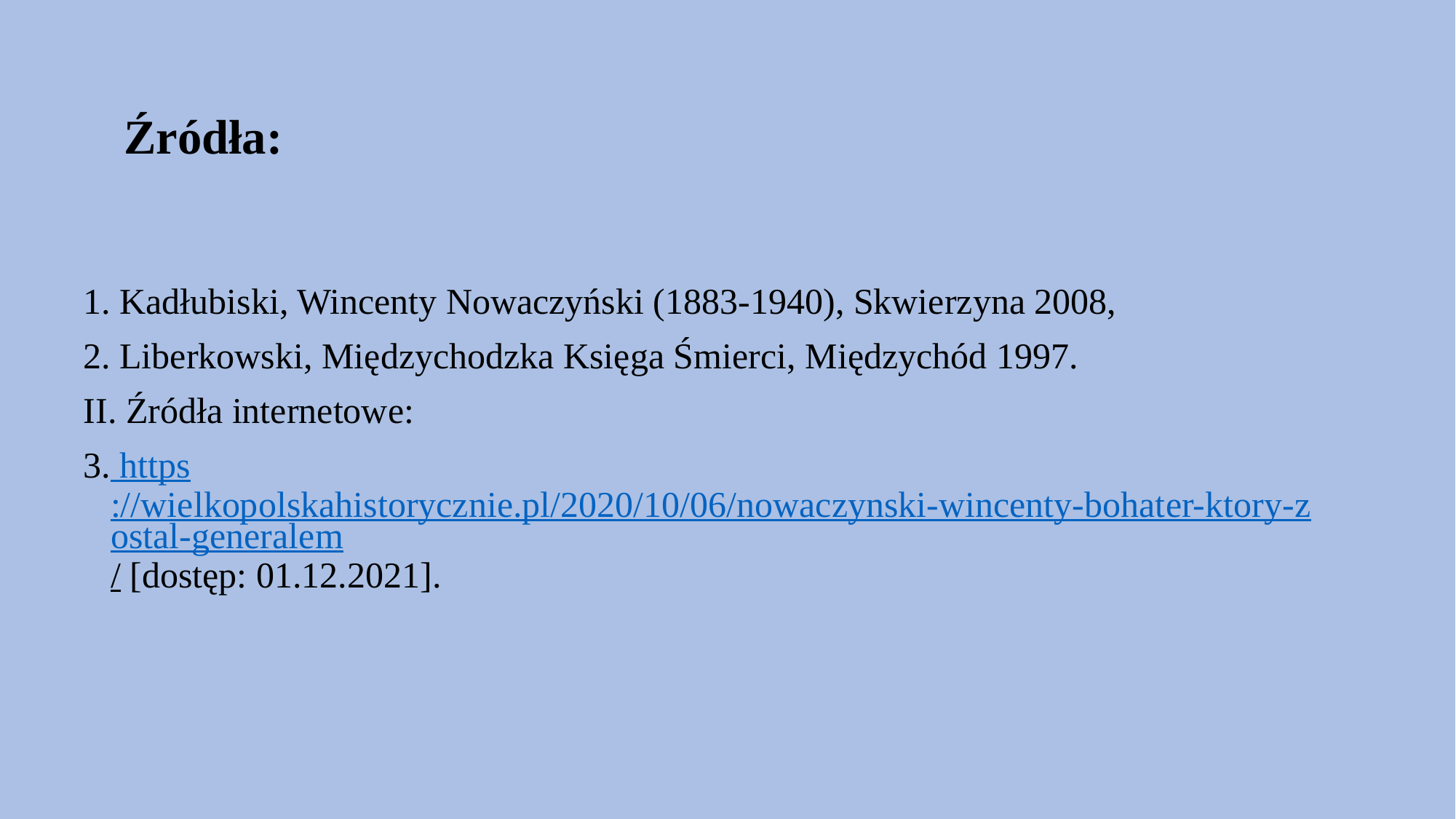

# Źródła:

 Kadłubiski, Wincenty Nowaczyński (1883-1940), Skwierzyna 2008,
 Liberkowski, Międzychodzka Księga Śmierci, Międzychód 1997.
II. Źródła internetowe:
 https://wielkopolskahistorycznie.pl/2020/10/06/nowaczynski-wincenty-bohater-ktory-zostal-generalem/ [dostęp: 01.12.2021].